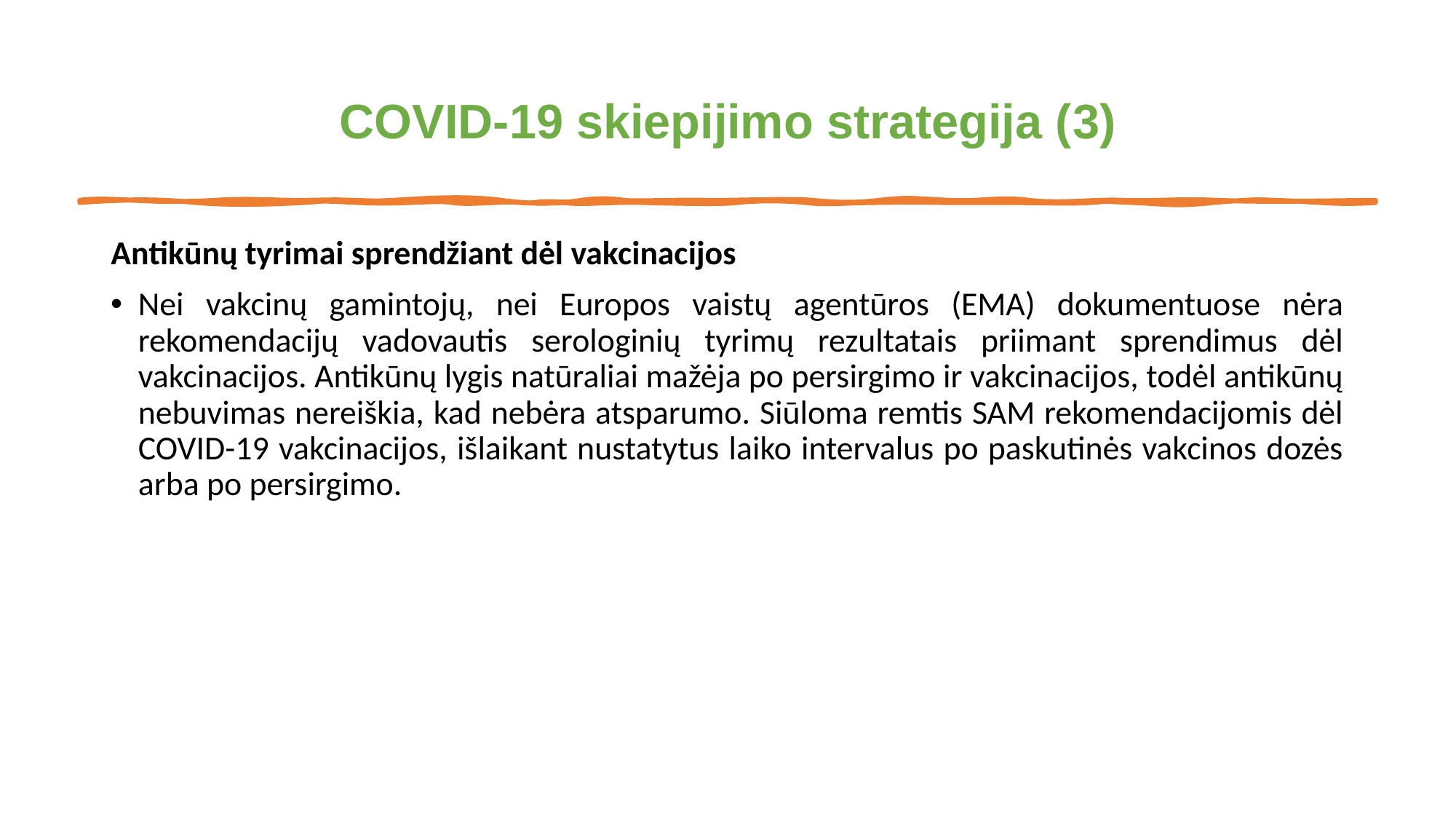

# COVID-19 skiepijimo strategija (3)

Antikūnų tyrimai sprendžiant dėl vakcinacijos
Nei vakcinų gamintojų, nei Europos vaistų agentūros (EMA) dokumentuose nėra rekomendacijų vadovautis serologinių tyrimų rezultatais priimant sprendimus dėl vakcinacijos. Antikūnų lygis natūraliai mažėja po persirgimo ir vakcinacijos, todėl antikūnų nebuvimas nereiškia, kad nebėra atsparumo. Siūloma remtis SAM rekomendacijomis dėl COVID-19 vakcinacijos, išlaikant nustatytus laiko intervalus po paskutinės vakcinos dozės arba po persirgimo.